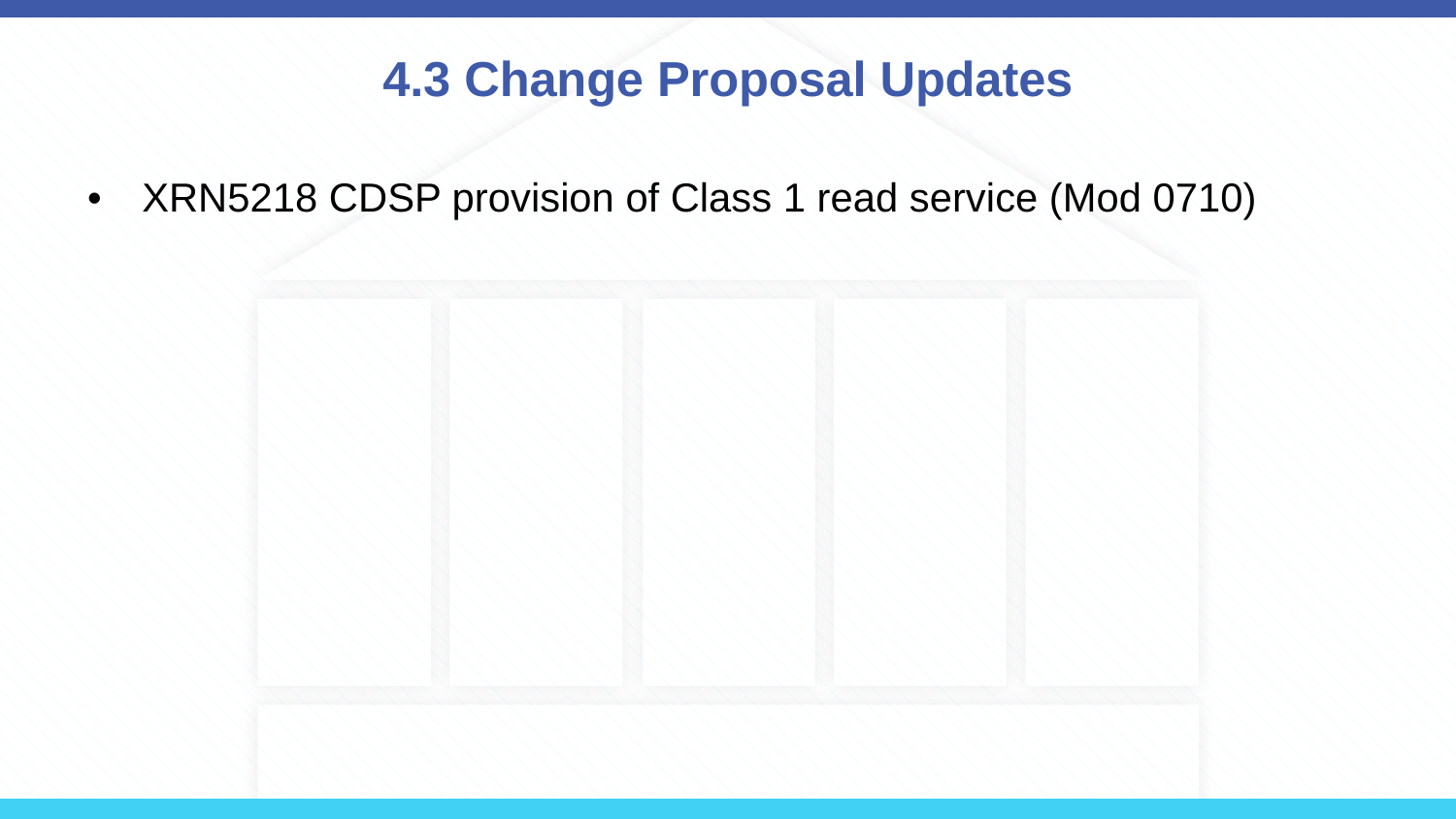

# 4.3 Change Proposal Updates
XRN5218 CDSP provision of Class 1 read service (Mod 0710)